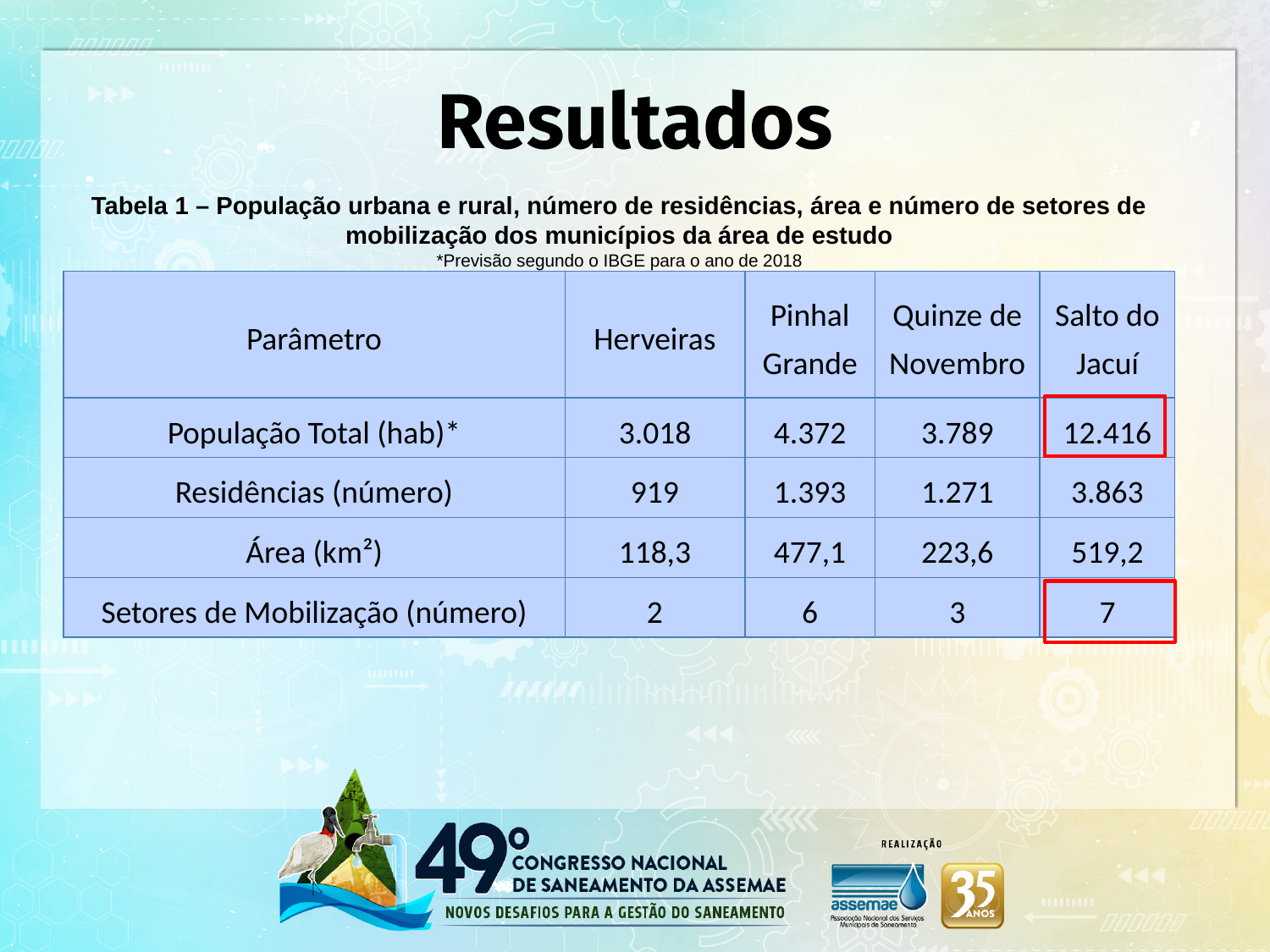

# Resultados
Tabela 1 – População urbana e rural, número de residências, área e número de setores de mobilização dos municípios da área de estudo
*Previsão segundo o IBGE para o ano de 2018
| Parâmetro | Herveiras | Pinhal Grande | Quinze de Novembro | Salto do Jacuí |
| --- | --- | --- | --- | --- |
| População Total (hab)\* | 3.018 | 4.372 | 3.789 | 12.416 |
| Residências (número) | 919 | 1.393 | 1.271 | 3.863 |
| Área (km²) | 118,3 | 477,1 | 223,6 | 519,2 |
| Setores de Mobilização (número) | 2 | 6 | 3 | 7 |